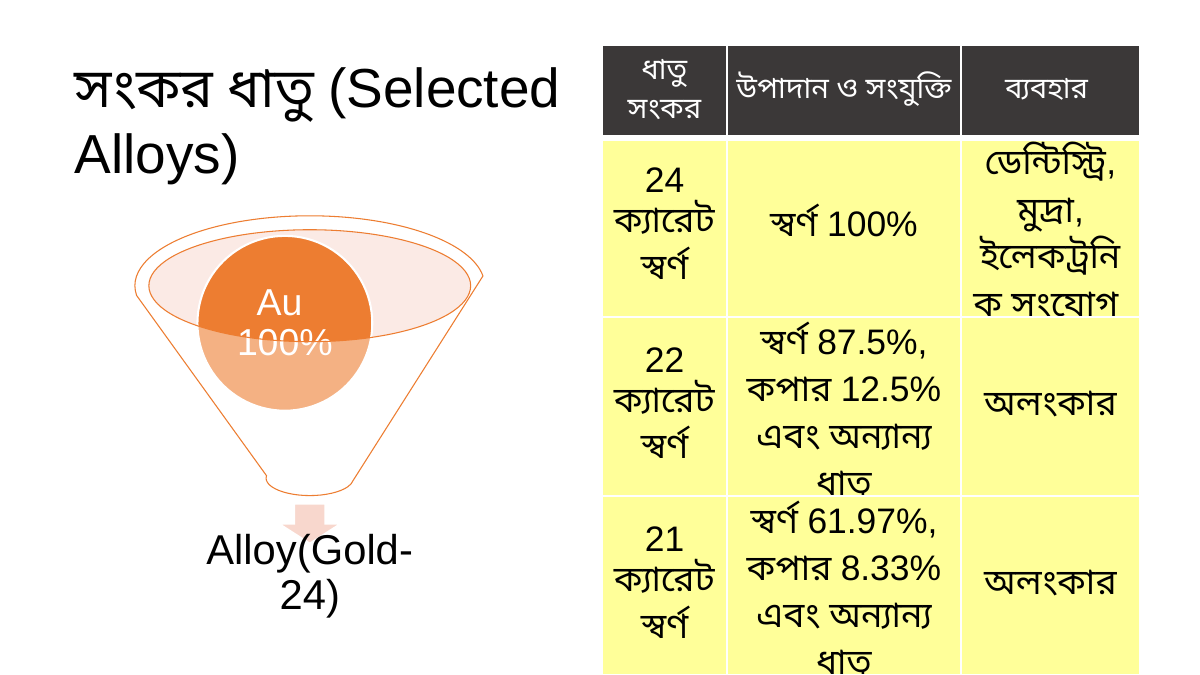

সংকর ধাতু (Selected Alloys)
| ধাতু সংকর | উপাদান ও সংযুক্তি | ব্যবহার |
| --- | --- | --- |
| 24 ক্যারেট স্বর্ণ | স্বর্ণ 100% | ডেন্টিস্ট্রি, মুদ্রা, ইলেকট্রনিক সংযোগ |
| 22 ক্যারেট স্বর্ণ | স্বর্ণ 87.5%, কপার 12.5% এবং অন্যান্য ধাতু | অলংকার |
| 21 ক্যারেট স্বর্ণ | স্বর্ণ 61.97%, কপার 8.33% এবং অন্যান্য ধাতু | অলংকার |
Alloy(Gold-24)
Au  100%